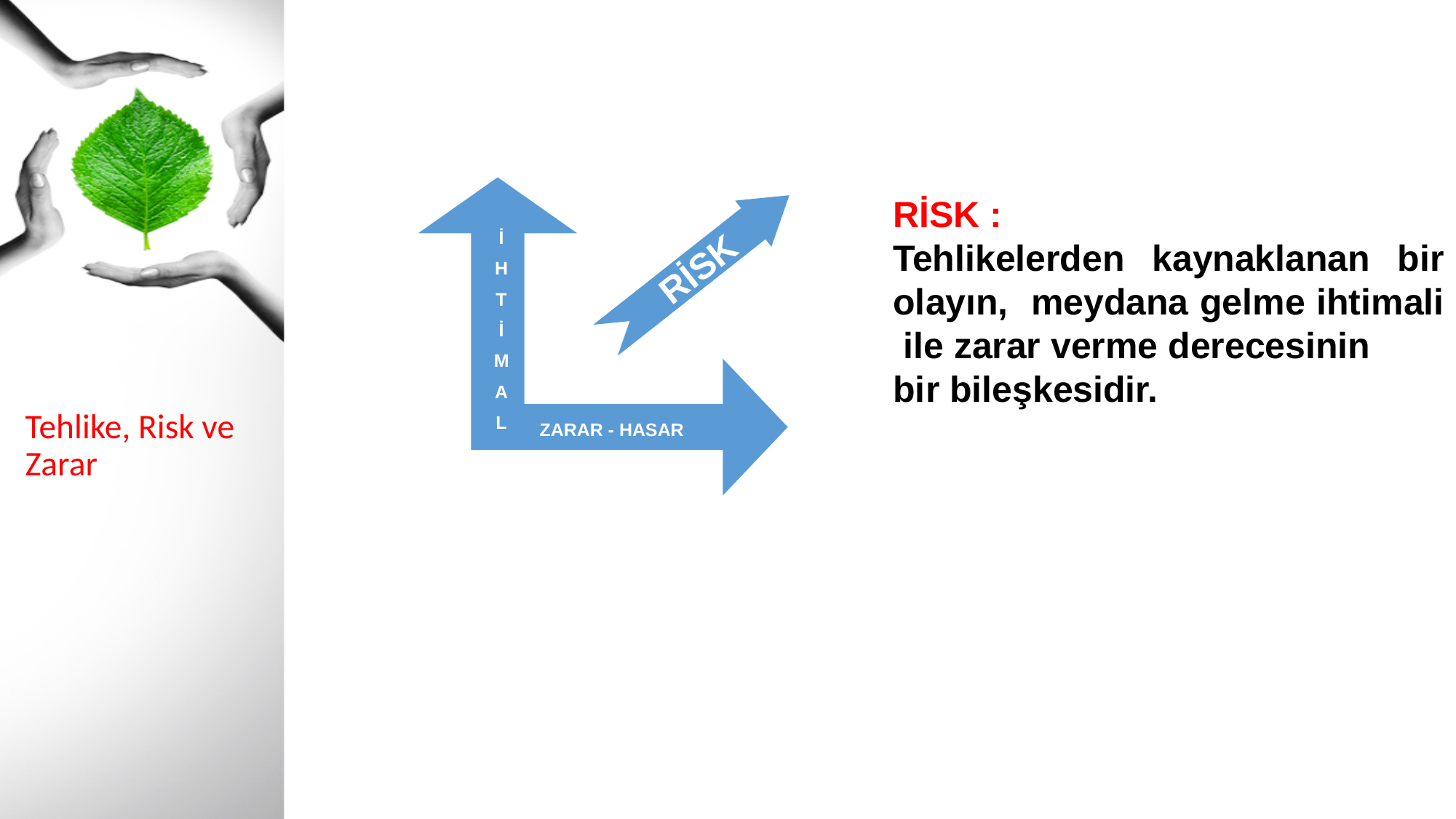

RİSK :
Tehlikelerden kaynaklanan bir olayın,  meydana gelme ihtimali  ile zarar verme derecesinin
bir bileşkesidir.

İ
H
T
İ
M
A
L
RİSK
# Tehlike, Risk ve Zarar
ZARAR - HASAR